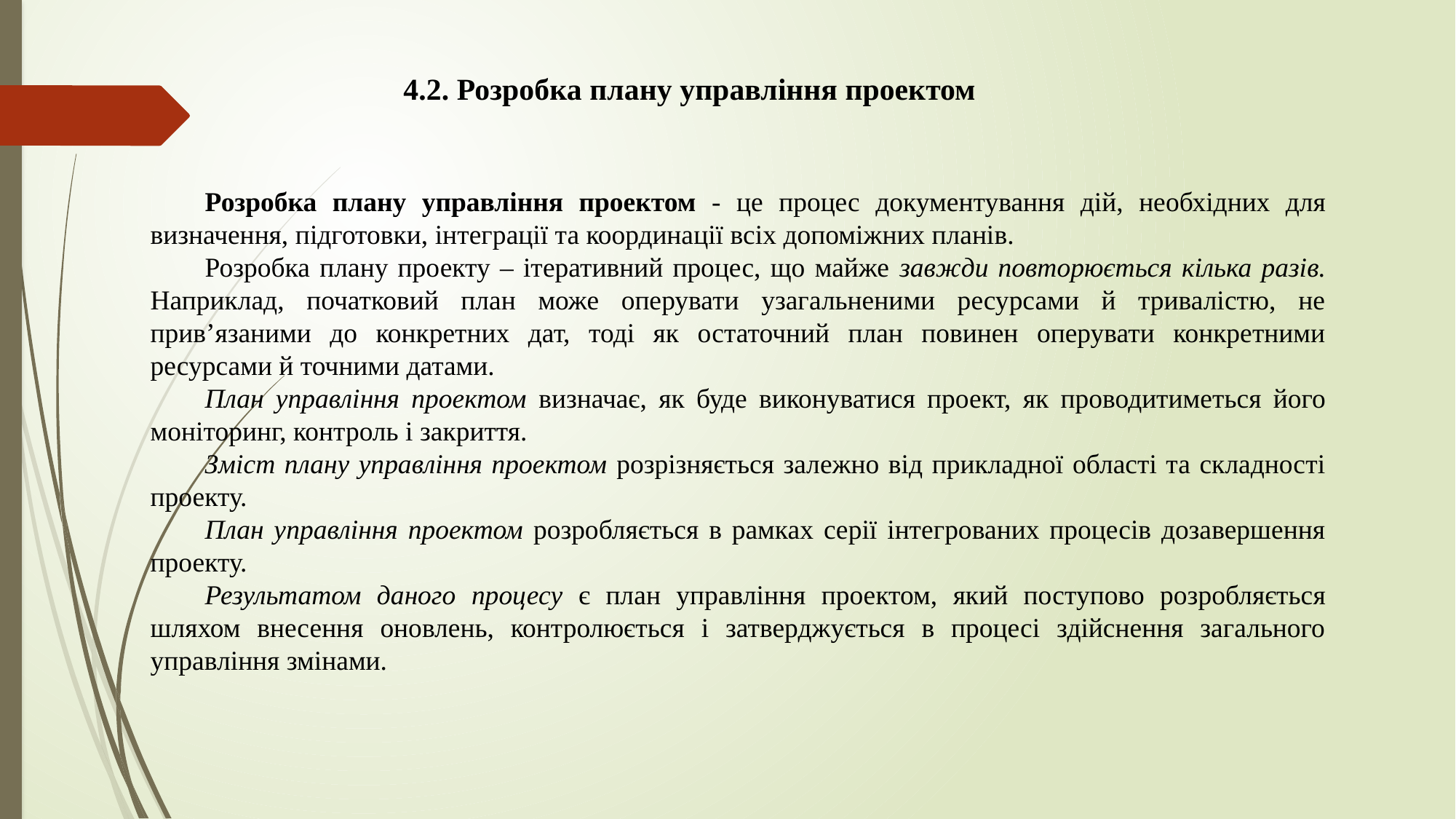

4.2. Розробка плану управління проектом
Розробка плану управління проектом - це процес документування дій, необхідних для визначення, підготовки, інтеграції та координації всіх допоміжних планів.
Розробка плану проекту – ітеративний процес, що майже завжди повторюється кілька разів. Наприклад, початковий план може оперувати узагальненими ресурсами й тривалістю, не прив’язаними до конкретних дат, тоді як остаточний план повинен оперувати конкретними ресурсами й точними датами.
План управління проектом визначає, як буде виконуватися проект, як проводитиметься його моніторинг, контроль і закриття.
Зміст плану управління проектом розрізняється залежно від прикладної області та складності проекту.
План управління проектом розробляється в рамках серії інтегрованих процесів дозавершення проекту.
Результатом даного процесу є план управління проектом, який поступово розробляється шляхом внесення оновлень, контролюється і затверджується в процесі здійснення загального управління змінами.